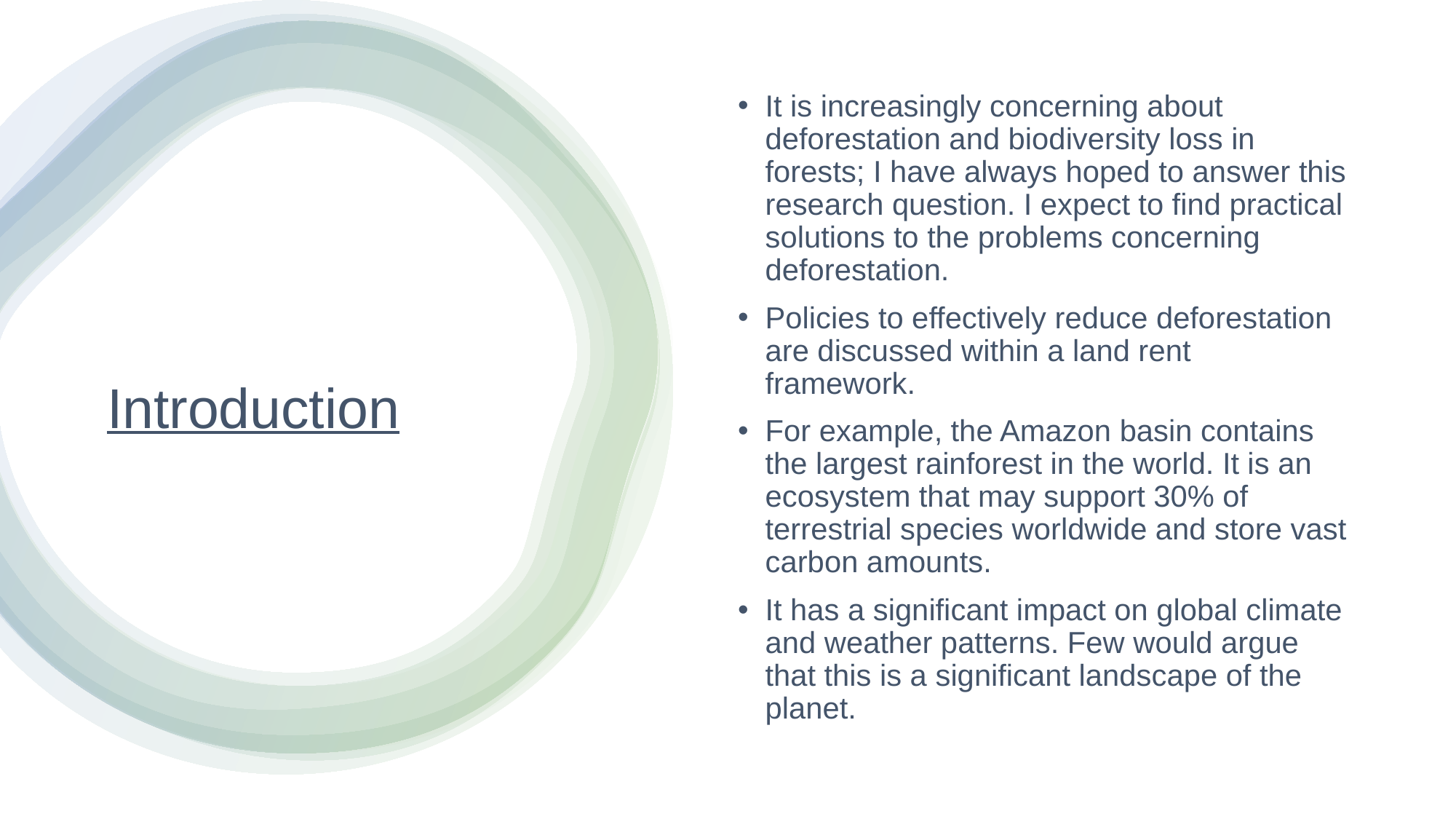

It is increasingly concerning about deforestation and biodiversity loss in forests; I have always hoped to answer this research question. I expect to find practical solutions to the problems concerning deforestation.
Policies to effectively reduce deforestation are discussed within a land rent framework.
For example, the Amazon basin contains the largest rainforest in the world. It is an ecosystem that may support 30% of terrestrial species worldwide and store vast carbon amounts.
It has a significant impact on global climate and weather patterns. Few would argue that this is a significant landscape of the planet.
# Introduction